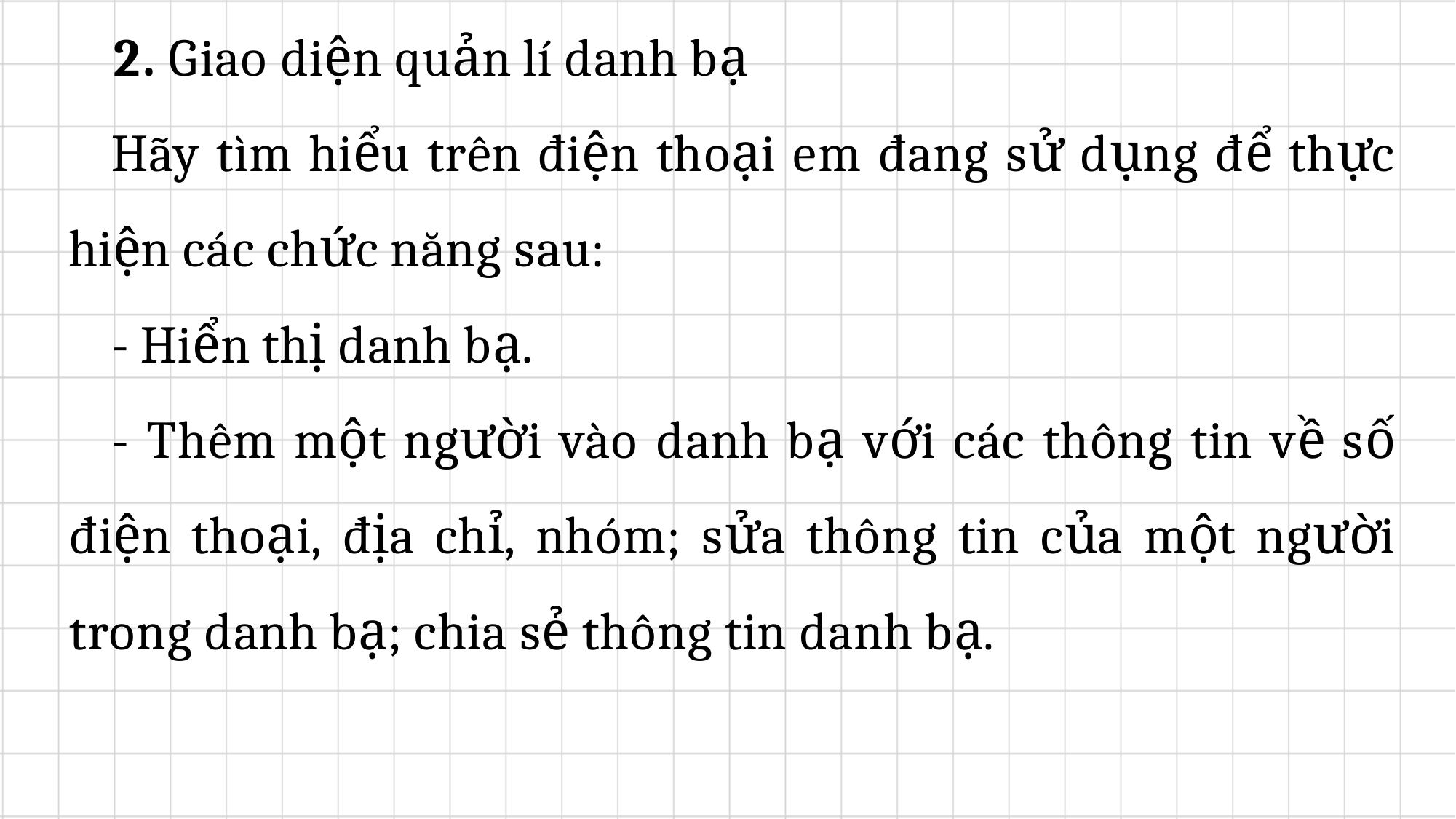

2. Giao diện quản lí danh bạ
Hãy tìm hiểu trên điện thoại em đang sử dụng để thực hiện các chức năng sau:
- Hiển thị danh bạ.
- Thêm một người vào danh bạ với các thông tin về số điện thoại, địa chỉ, nhóm; sửa thông tin của một người trong danh bạ; chia sẻ thông tin danh bạ.